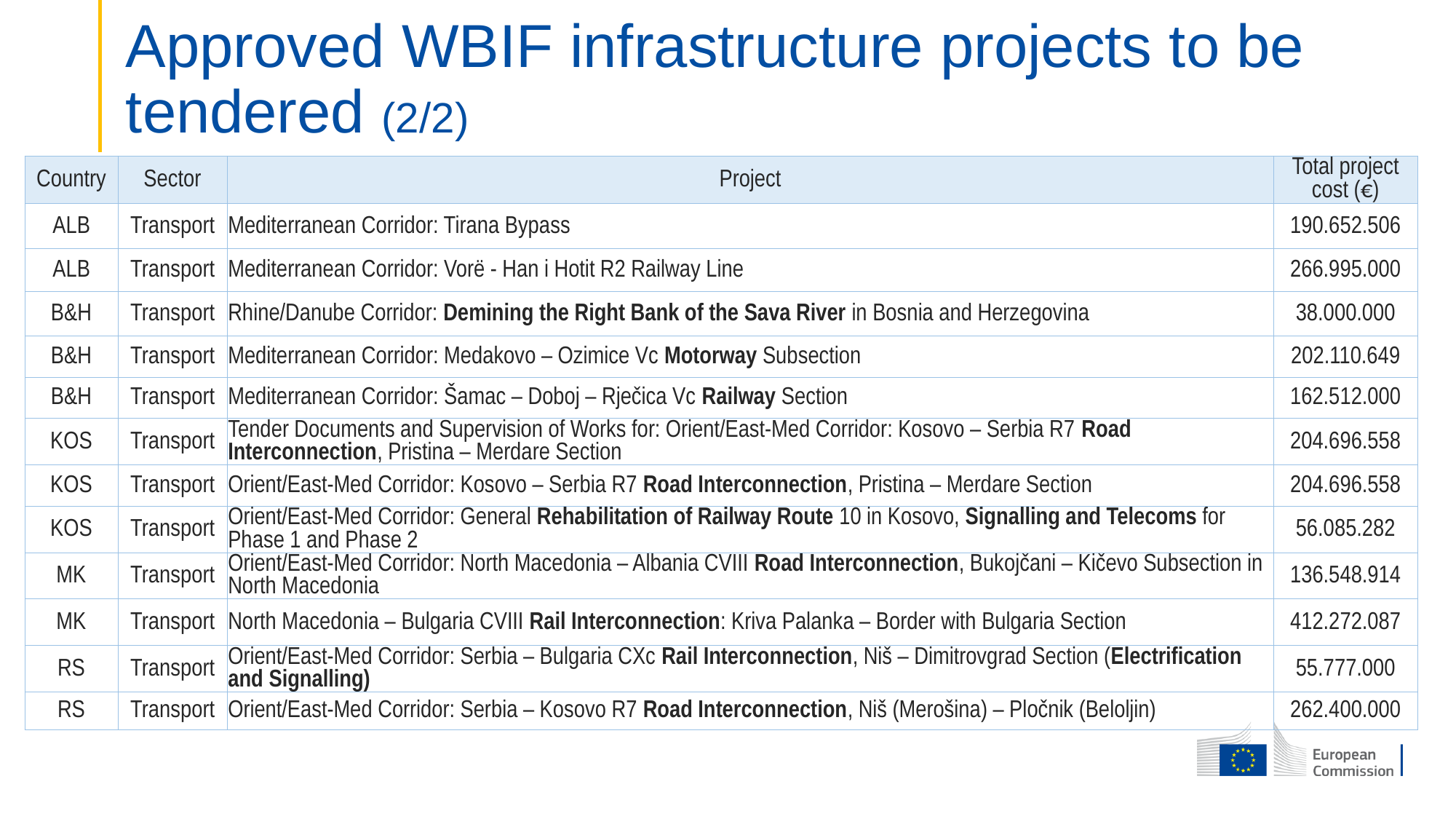

# Approved WBIF infrastructure projects to be tendered (2/2)
| Country | Sector | Project | Total project cost (€) |
| --- | --- | --- | --- |
| ALB | Transport | Mediterranean Corridor: Tirana Bypass | 190.652.506 |
| ALB | Transport | Mediterranean Corridor: Vorë - Han i Hotit R2 Railway Line | 266.995.000 |
| B&H | Transport | Rhine/Danube Corridor: Demining the Right Bank of the Sava River in Bosnia and Herzegovina | 38.000.000 |
| B&H | Transport | Mediterranean Corridor: Medakovo – Ozimice Vc Motorway Subsection | 202.110.649 |
| B&H | Transport | Mediterranean Corridor: Šamac – Doboj – Rječica Vc Railway Section | 162.512.000 |
| KOS | Transport | Tender Documents and Supervision of Works for: Orient/East-Med Corridor: Kosovo – Serbia R7 Road Interconnection, Pristina – Merdare Section | 204.696.558 |
| KOS | Transport | Orient/East-Med Corridor: Kosovo – Serbia R7 Road Interconnection, Pristina – Merdare Section | 204.696.558 |
| KOS | Transport | Orient/East-Med Corridor: General Rehabilitation of Railway Route 10 in Kosovo, Signalling and Telecoms for Phase 1 and Phase 2 | 56.085.282 |
| MK | Transport | Orient/East-Med Corridor: North Macedonia – Albania CVIII Road Interconnection, Bukojčani – Kičevo Subsection in North Macedonia | 136.548.914 |
| MK | Transport | North Macedonia – Bulgaria CVIII Rail Interconnection: Kriva Palanka – Border with Bulgaria Section | 412.272.087 |
| RS | Transport | Orient/East-Med Corridor: Serbia – Bulgaria CXc Rail Interconnection, Niš – Dimitrovgrad Section (Electrification and Signalling) | 55.777.000 |
| RS | Transport | Orient/East-Med Corridor: Serbia – Kosovo R7 Road Interconnection, Niš (Merošina) – Pločnik (Beloljin) | 262.400.000 |